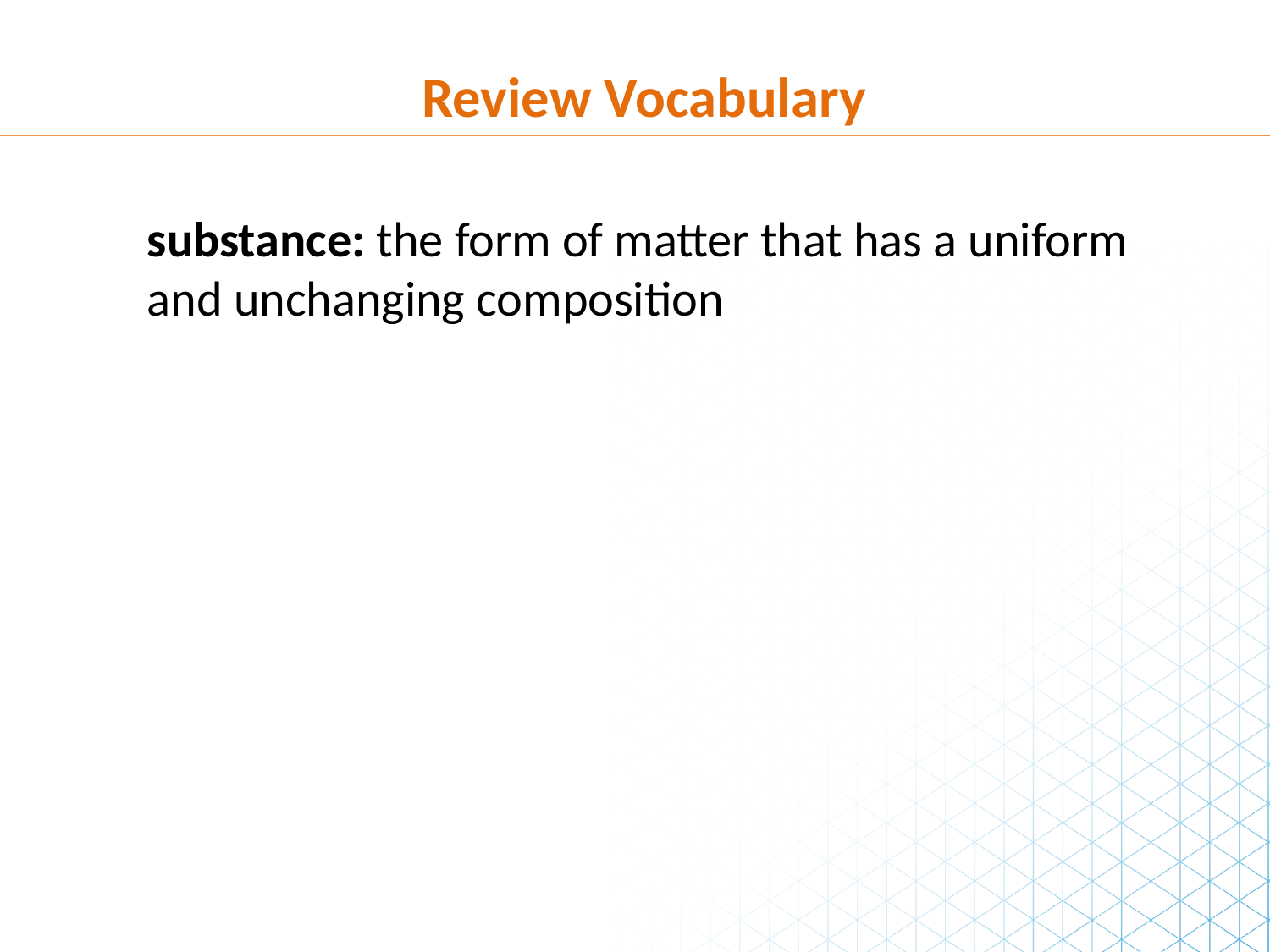

Review Vocabulary
substance: the form of matter that has a uniform and unchanging composition